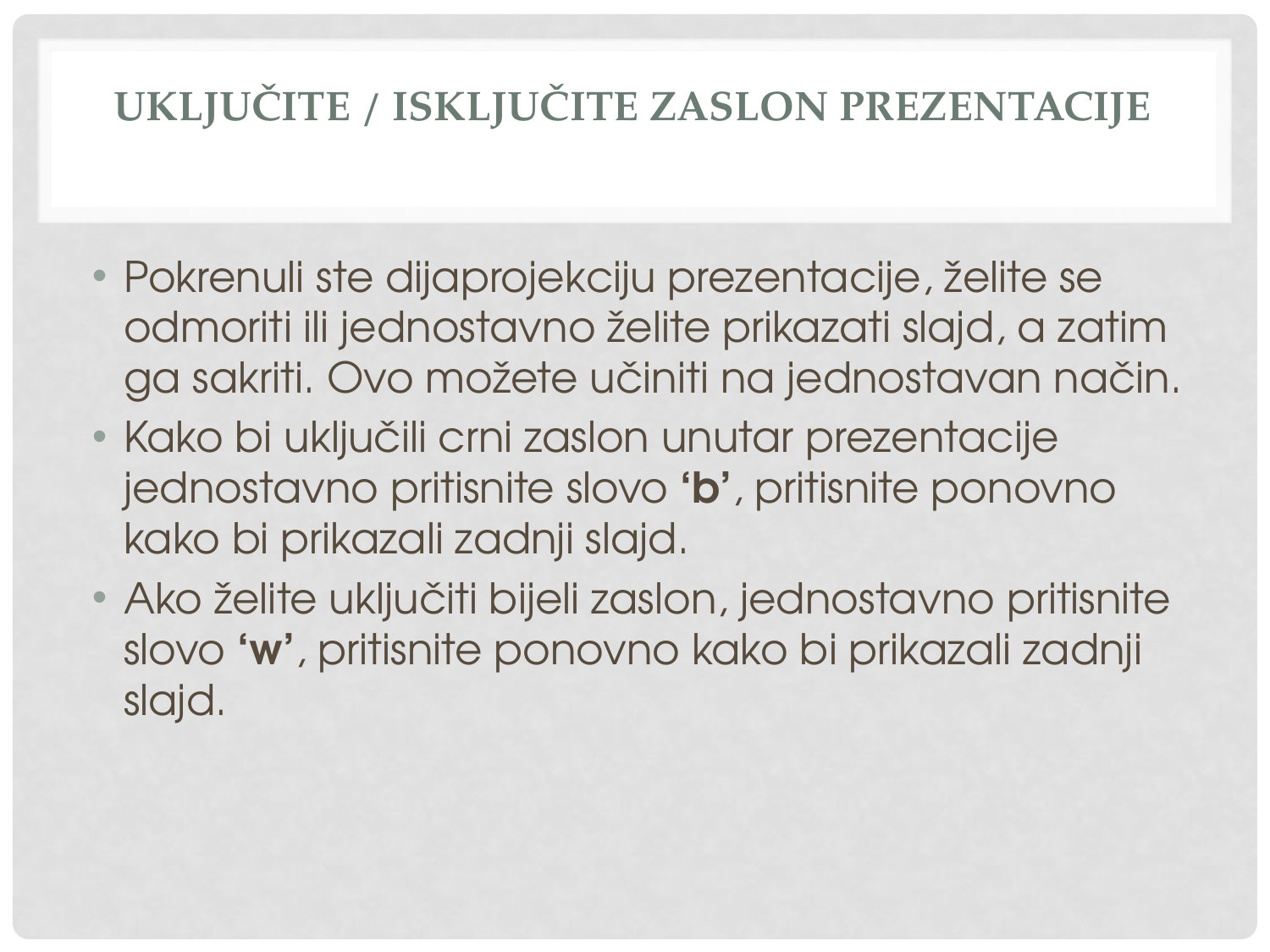

# Uključite / isključite zaslon prezentacije
Pokrenuli ste dijaprojekciju prezentacije, želite se odmoriti ili jednostavno želite prikazati slajd, a zatim ga sakriti. Ovo možete učiniti na jednostavan način.
Kako bi uključili crni zaslon unutar prezentacije jednostavno pritisnite slovo ‘b’, pritisnite ponovno kako bi prikazali zadnji slajd.
Ako želite uključiti bijeli zaslon, jednostavno pritisnite slovo ‘w’, pritisnite ponovno kako bi prikazali zadnji slajd.